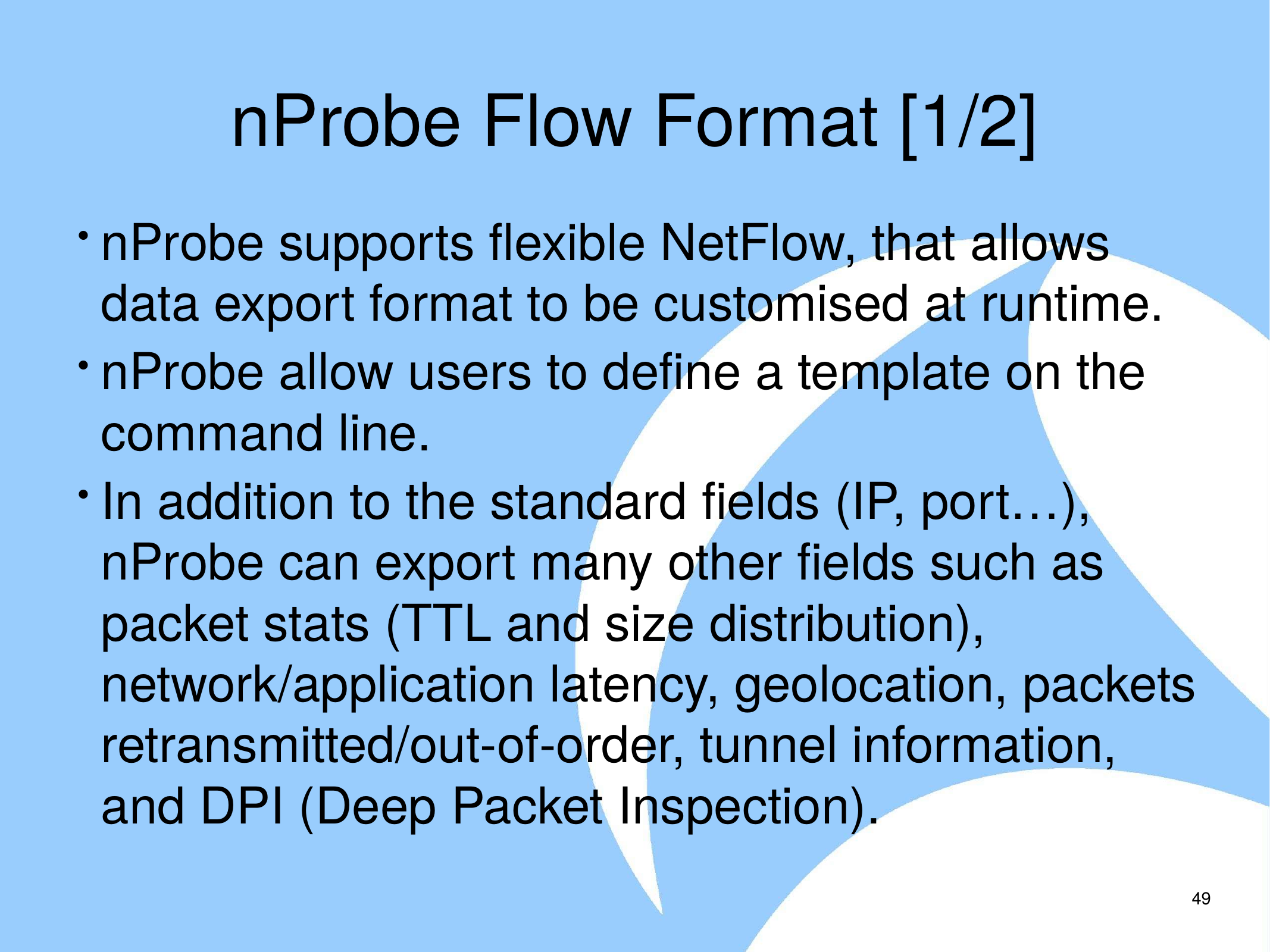

# nProbe Flow Format [1/2]
nProbe supports flexible NetFlow, that allows data export format to be customised at runtime.
nProbe allow users to define a template on the command line.
In addition to the standard fields (IP, port…), nProbe can export many other fields such as packet stats (TTL and size distribution), network/application latency, geolocation, packets retransmitted/out-of-order, tunnel information, and DPI (Deep Packet Inspection).
49